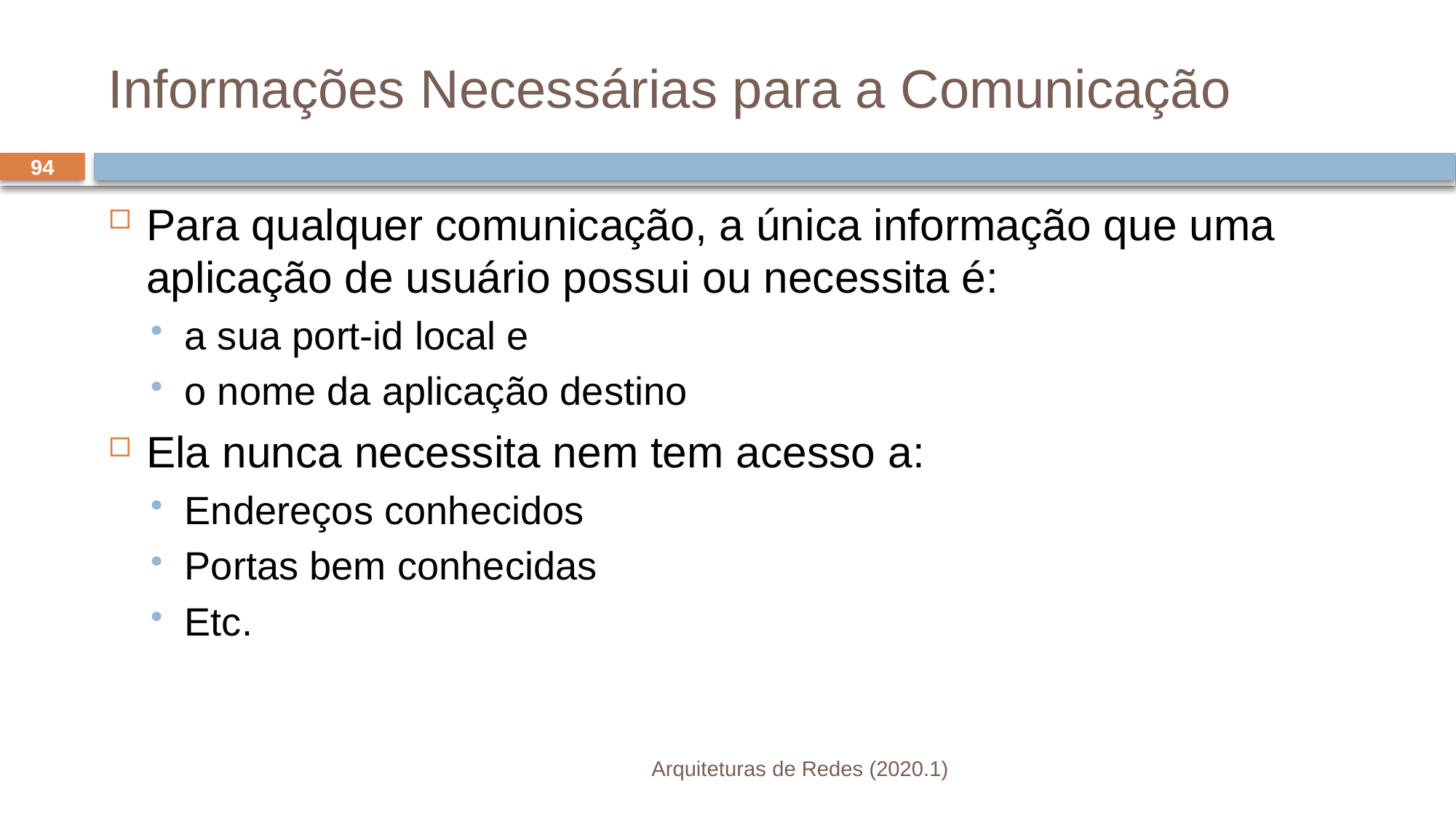

# Informações Necessárias para a Comunicação
94
Para qualquer comunicação, a única informação que uma aplicação de usuário possui ou necessita é:
a sua port-id local e
o nome da aplicação destino
Ela nunca necessita nem tem acesso a:
Endereços conhecidos
Portas bem conhecidas
Etc.
Arquiteturas de Redes (2020.1)